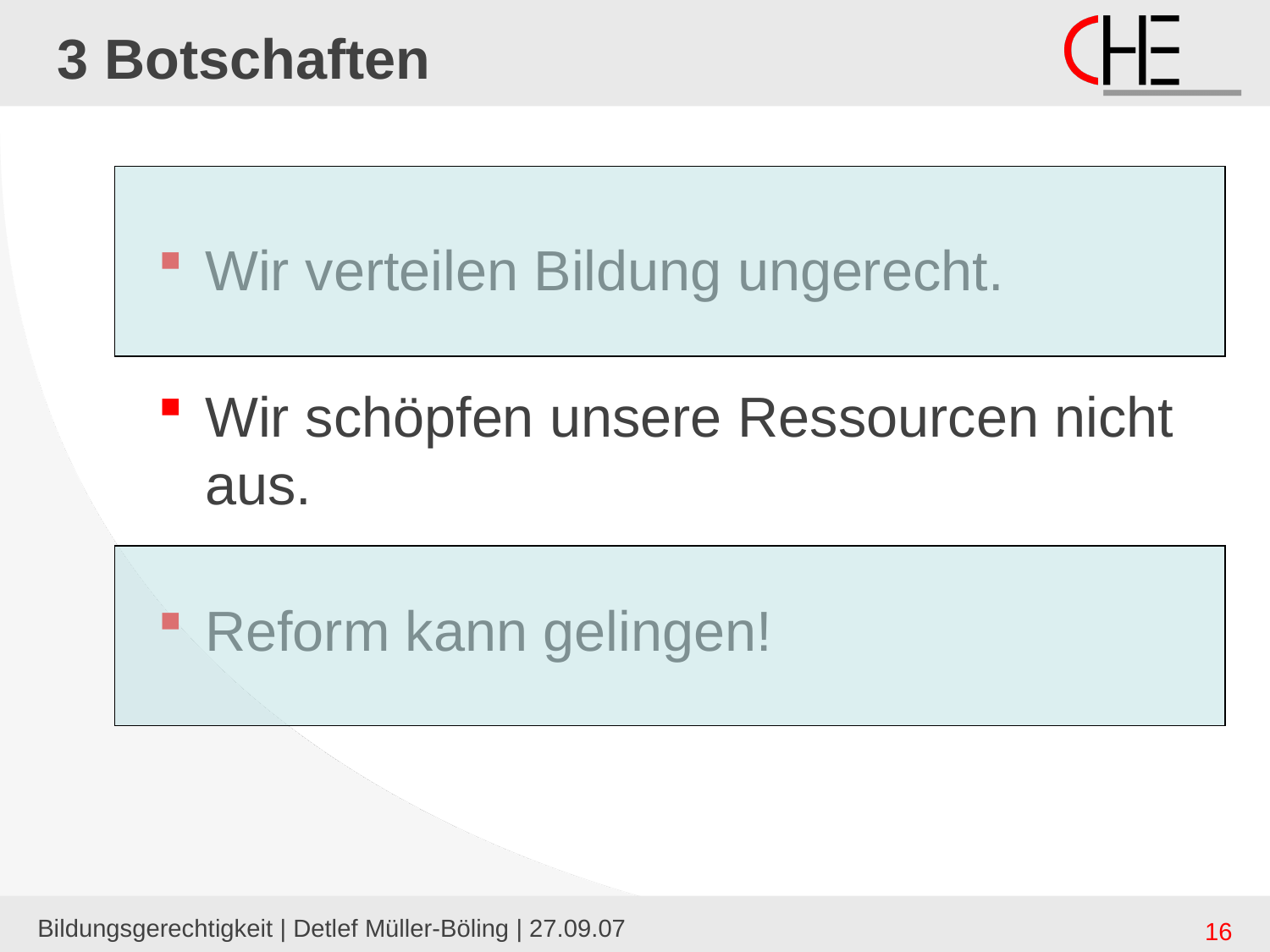

# 3 Botschaften

Wir verteilen Bildung ungerecht.
Wir schöpfen unsere Ressourcen nicht aus.
Reform kann gelingen!

Bildungsgerechtigkeit | Detlef Müller-Böling | 27.09.07
16